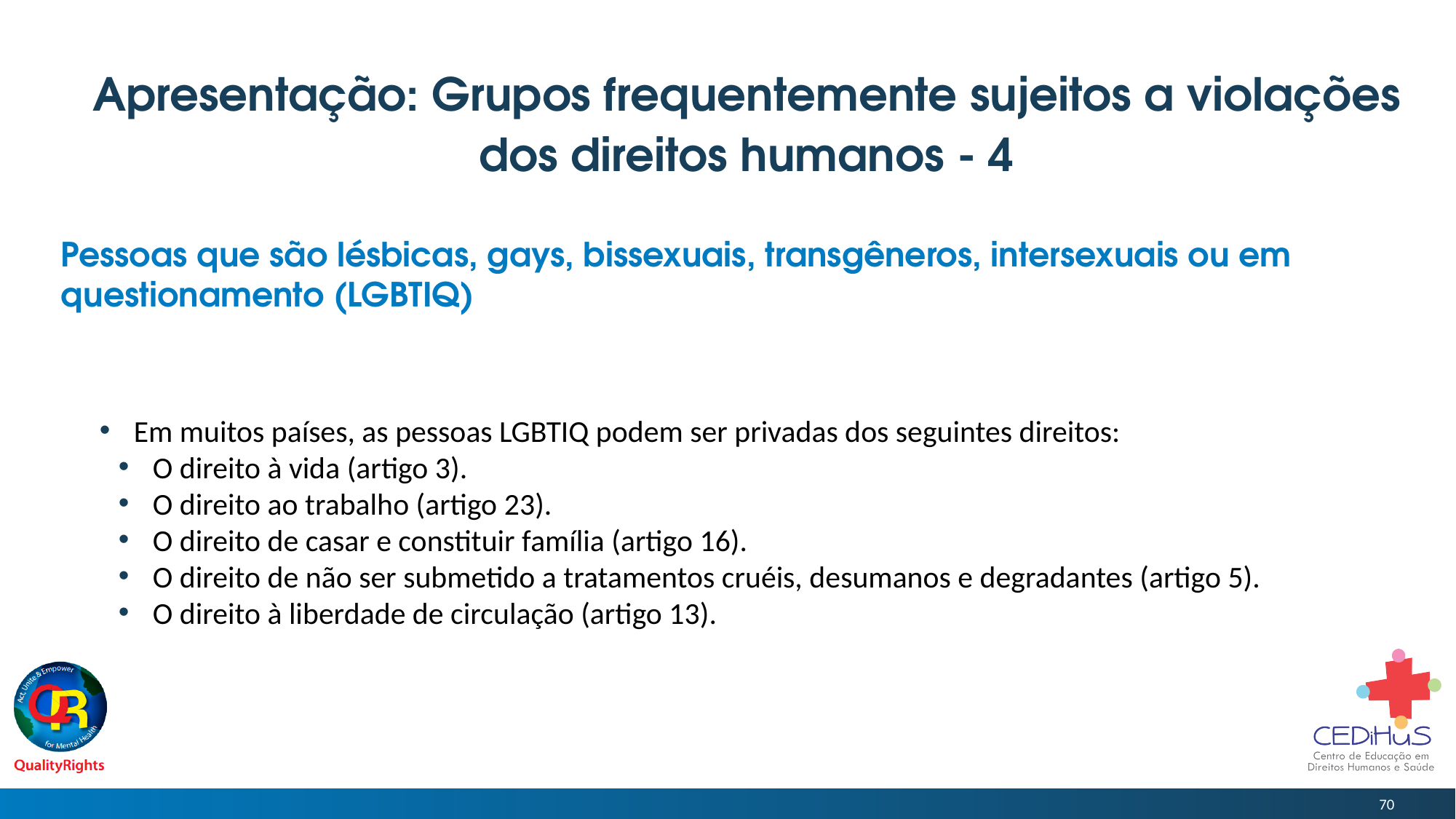

# Apresentação: Grupos frequentemente sujeitos a violações dos direitos humanos - 4
Pessoas que são lésbicas, gays, bissexuais, transgêneros, intersexuais ou em
questionamento (LGBTIQ)
Em muitos países, as pessoas LGBTIQ podem ser privadas dos seguintes direitos:
O direito à vida (artigo 3).
O direito ao trabalho (artigo 23).
O direito de casar e constituir família (artigo 16).
O direito de não ser submetido a tratamentos cruéis, desumanos e degradantes (artigo 5).
O direito à liberdade de circulação (artigo 13).
70